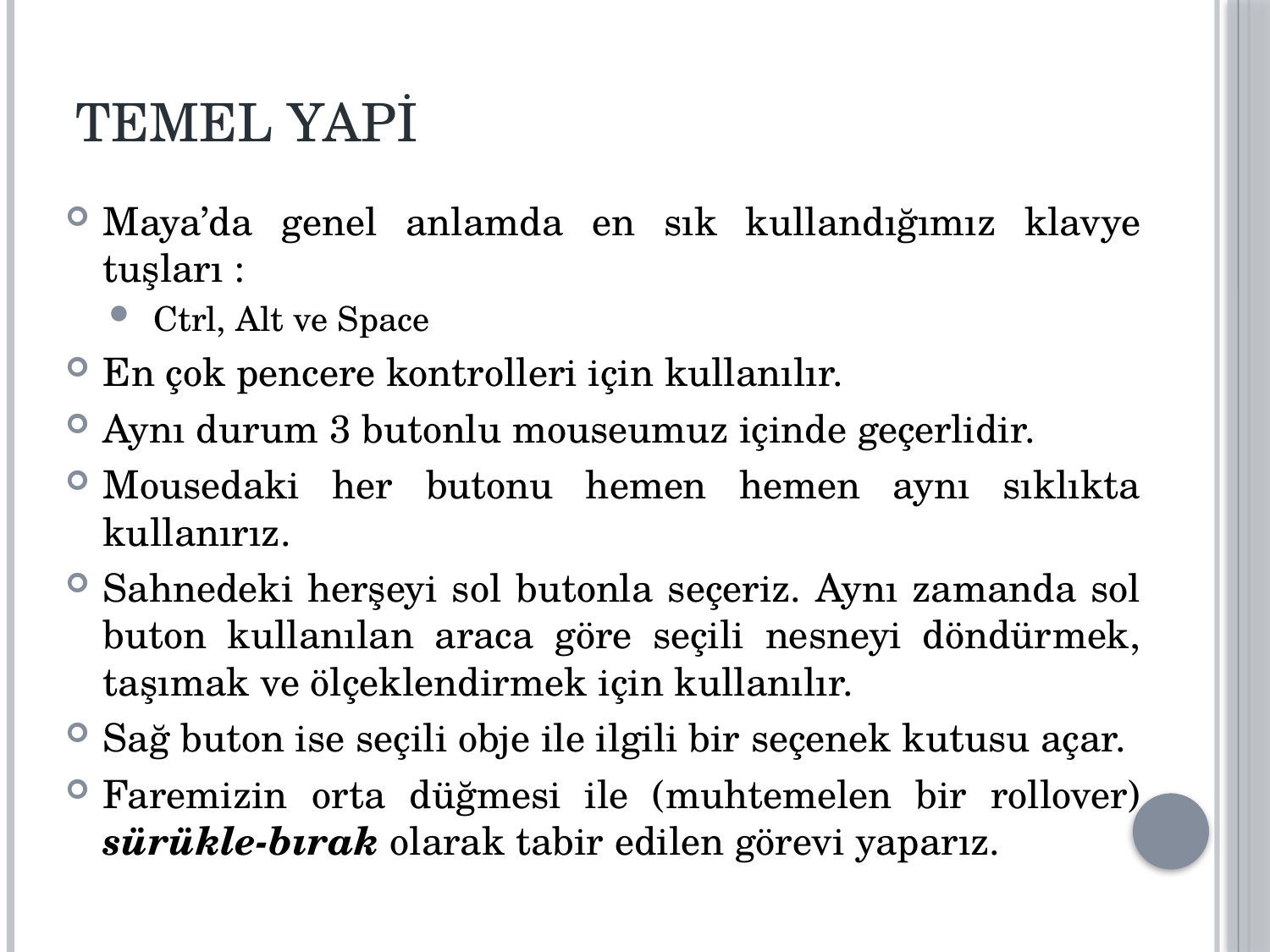

# Temel Yapi
Maya’da genel anlamda en sık kullandığımız klavye tuşları :
Ctrl, Alt ve Space
En çok pencere kontrolleri için kullanılır.
Aynı durum 3 butonlu mouseumuz içinde geçerlidir.
Mousedaki her butonu hemen hemen aynı sıklıkta kullanırız.
Sahnedeki herşeyi sol butonla seçeriz. Aynı zamanda sol buton kullanılan araca göre seçili nesneyi döndürmek, taşımak ve ölçeklendirmek için kullanılır.
Sağ buton ise seçili obje ile ilgili bir seçenek kutusu açar.
Faremizin orta düğmesi ile (muhtemelen bir rollover) sürükle-bırak olarak tabir edilen görevi yaparız.